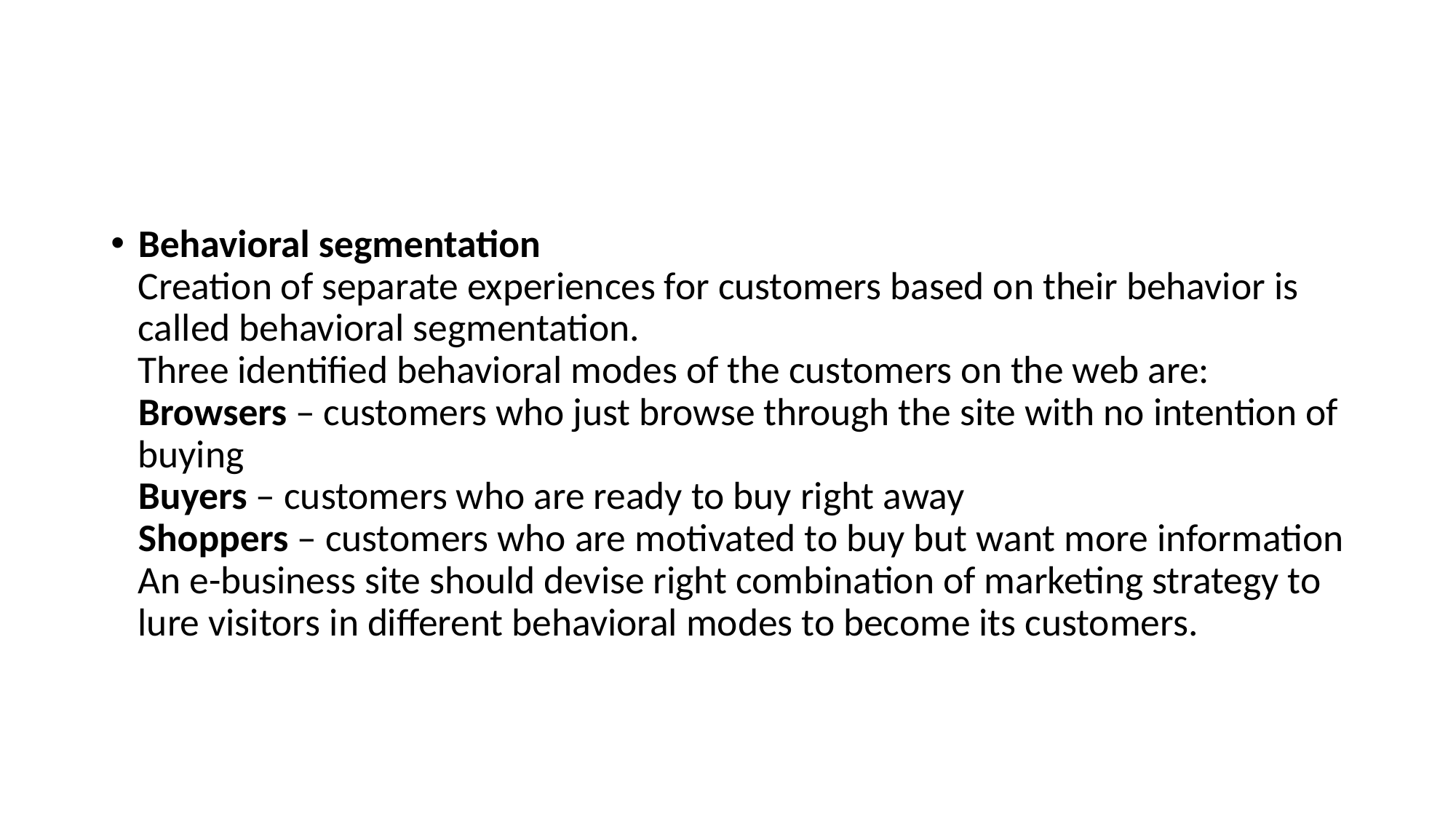

#
Behavioral segmentation
Creation of separate experiences for customers based on their behavior is called behavioral segmentation.
Three identified behavioral modes of the customers on the web are:
Browsers – customers who just browse through the site with no intention of buying
Buyers – customers who are ready to buy right away
Shoppers – customers who are motivated to buy but want more information
An e-business site should devise right combination of marketing strategy to lure visitors in different behavioral modes to become its customers.